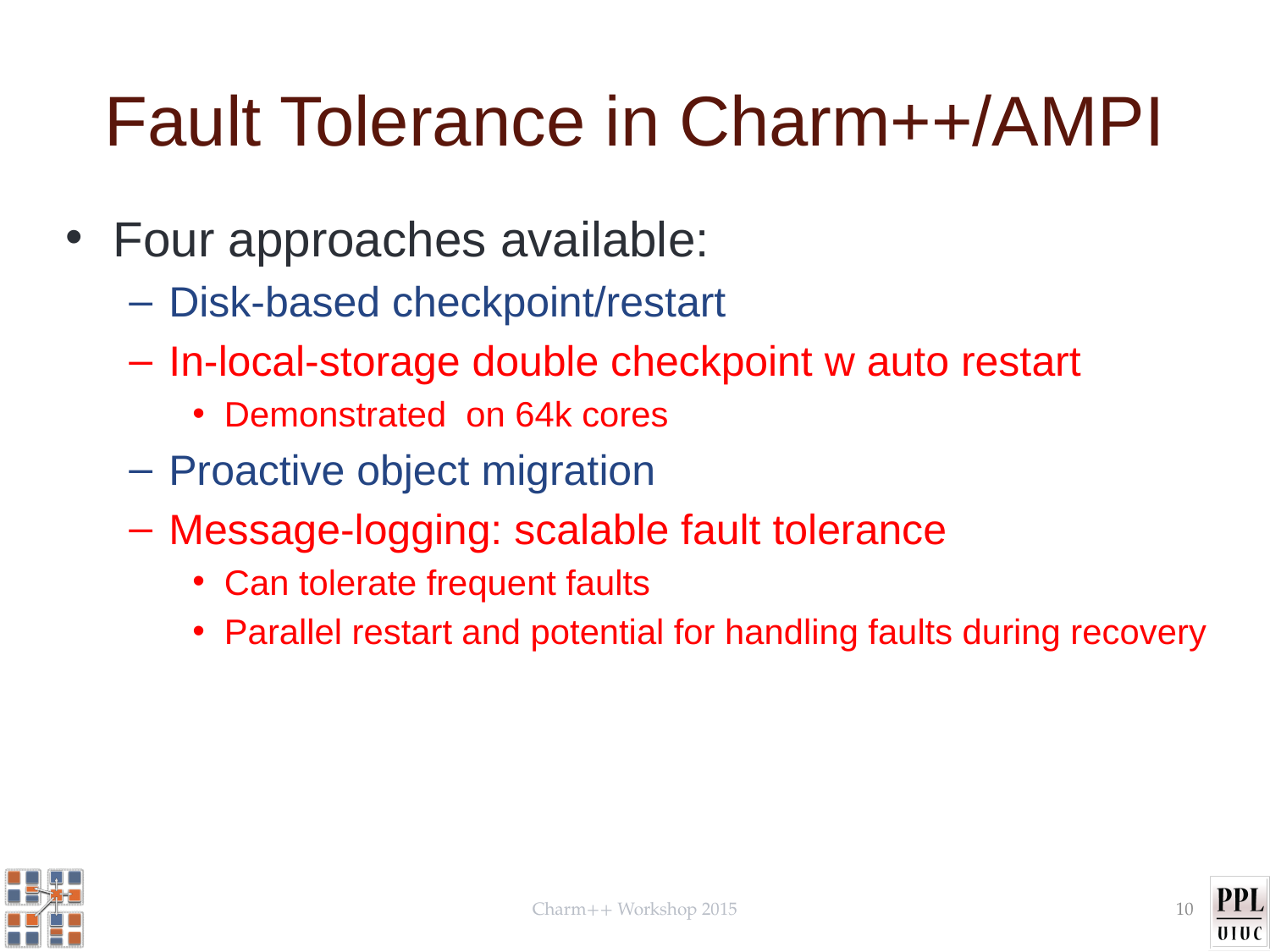

Fault Tolerance in Charm++/AMPI
Four approaches available:
Disk-based checkpoint/restart
In-local-storage double checkpoint w auto restart
Demonstrated  on 64k cores
Proactive object migration
Message-logging: scalable fault tolerance
Can tolerate frequent faults
Parallel restart and potential for handling faults during recovery
Charm++ Workshop 2015
10